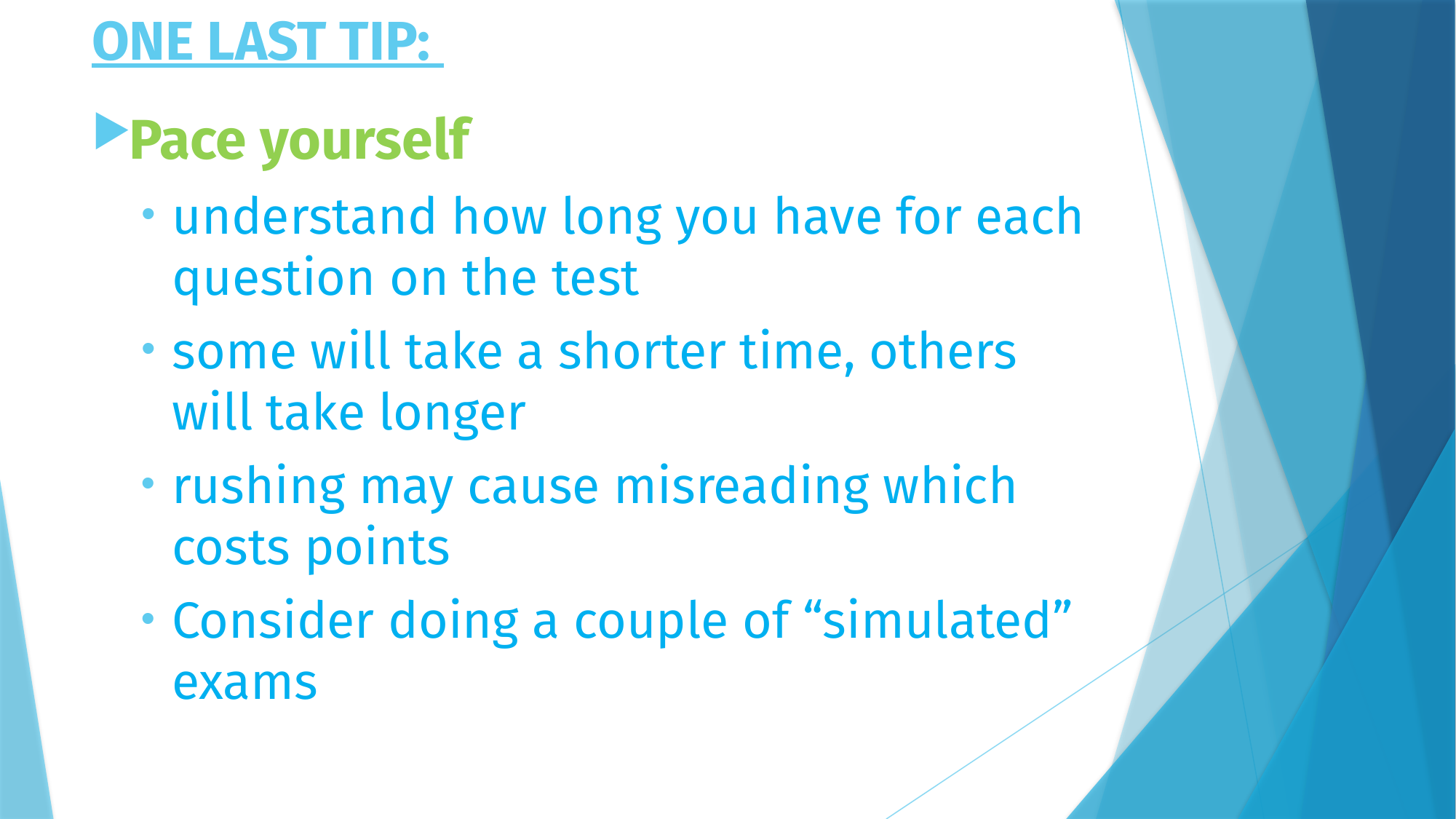

# ONE LAST TIP:
Pace yourself
understand how long you have for each question on the test
some will take a shorter time, others will take longer
rushing may cause misreading which costs points
Consider doing a couple of “simulated” exams